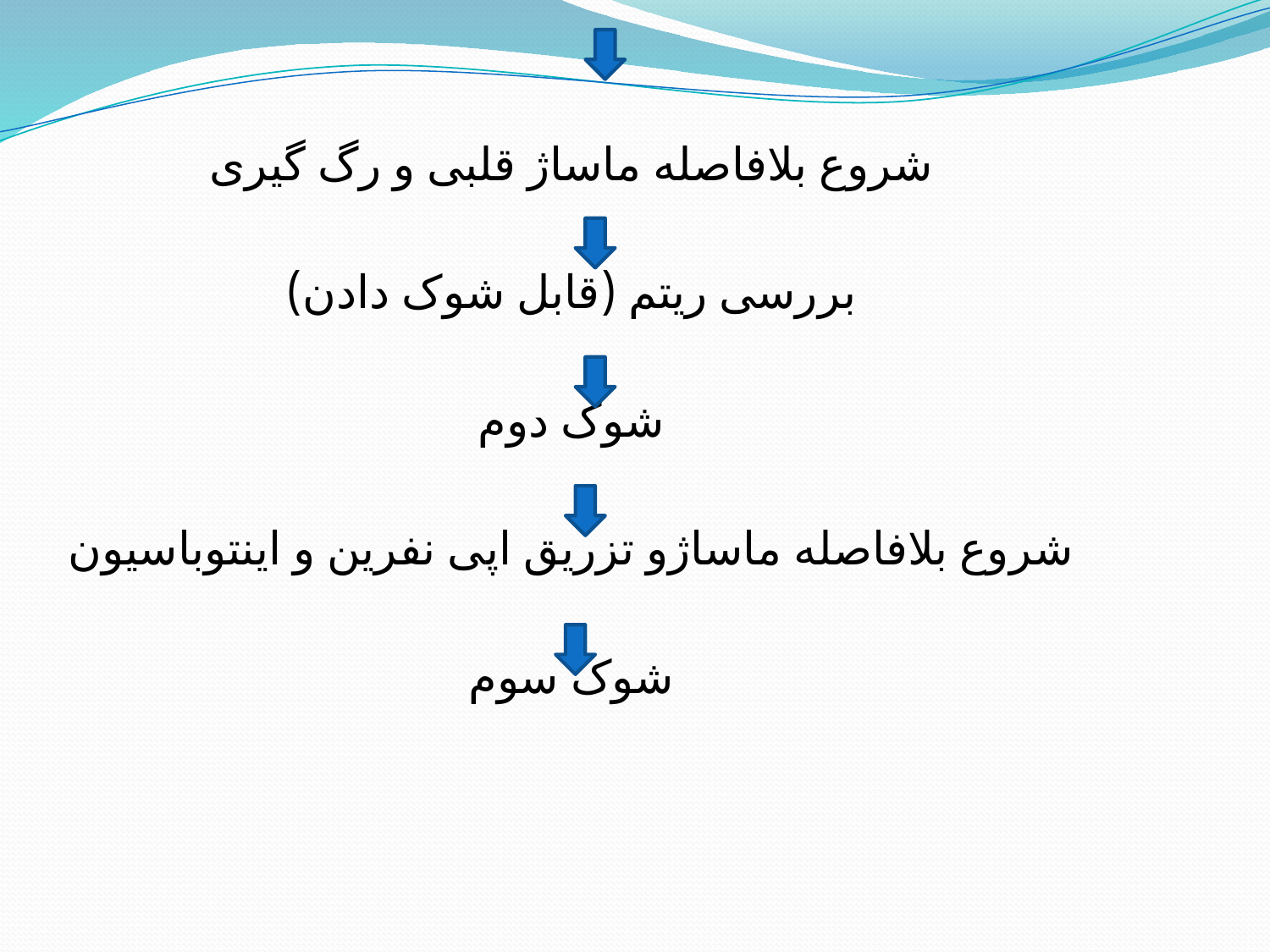

شروع بلافاصله ماساژ قلبی و رگ گیری

بررسی ریتم (قابل شوک دادن)

شوک دوم

شروع بلافاصله ماساژو تزریق اپی نفرین و اینتوباسیون

شوک سوم